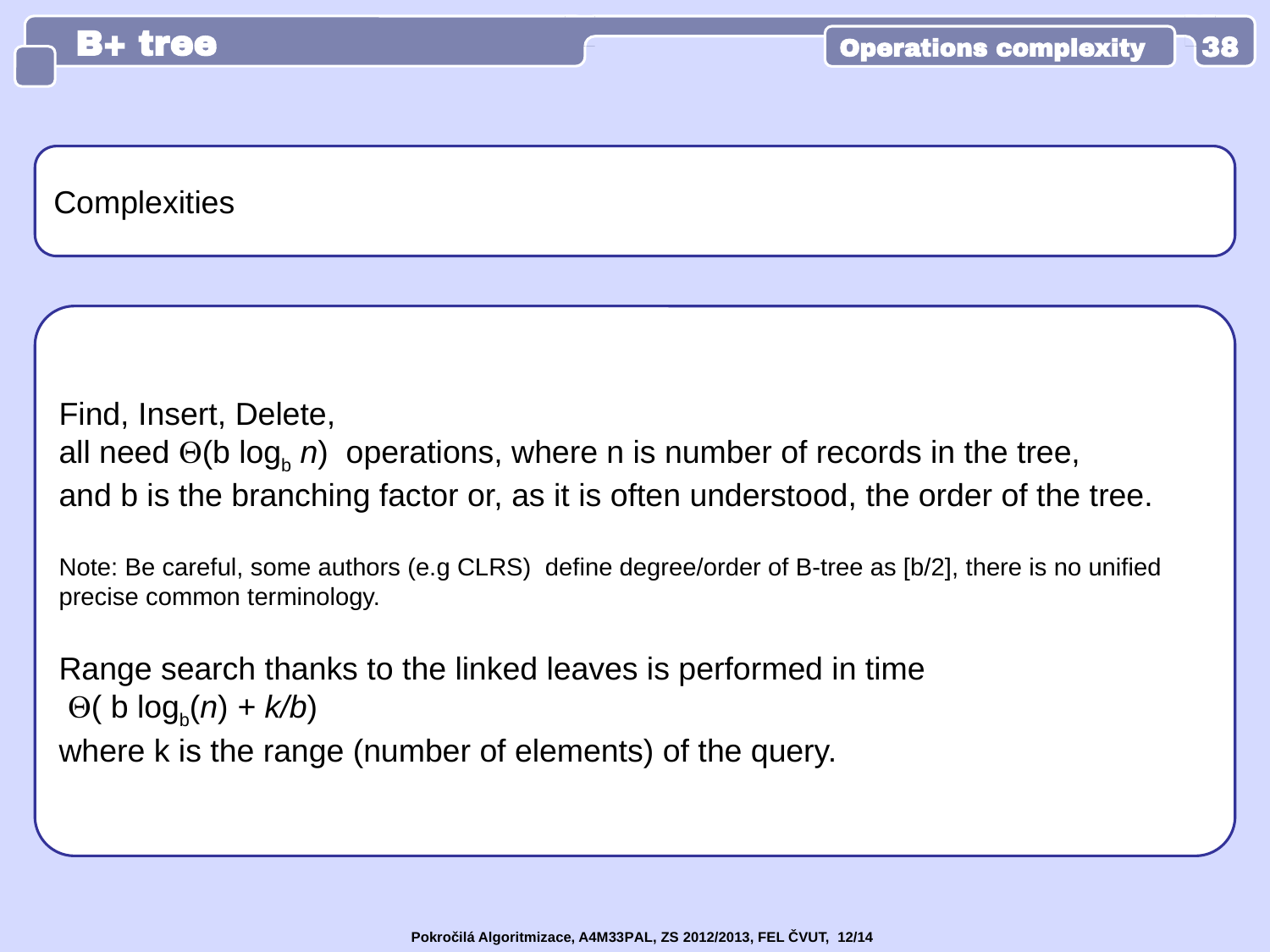

B+ tree

Operations complexity
38

Complexities

Find, Insert, Delete,
all need Θ(b logb n)  operations, where n is number of records in the tree,
and b is the branching factor or, as it is often understood, the order of the tree.

Note: Be careful, some authors (e.g CLRS)  define degree/order of B-tree as [b/2], there is no unified precise common terminology.

Range search thanks to the linked leaves is performed in time
 Θ( b logb(n) + k/b)
where k is the range (number of elements) of the query.

Pokročilá Algoritmizace, A4M33PAL, ZS 2012/2013, FEL ČVUT,  12/14